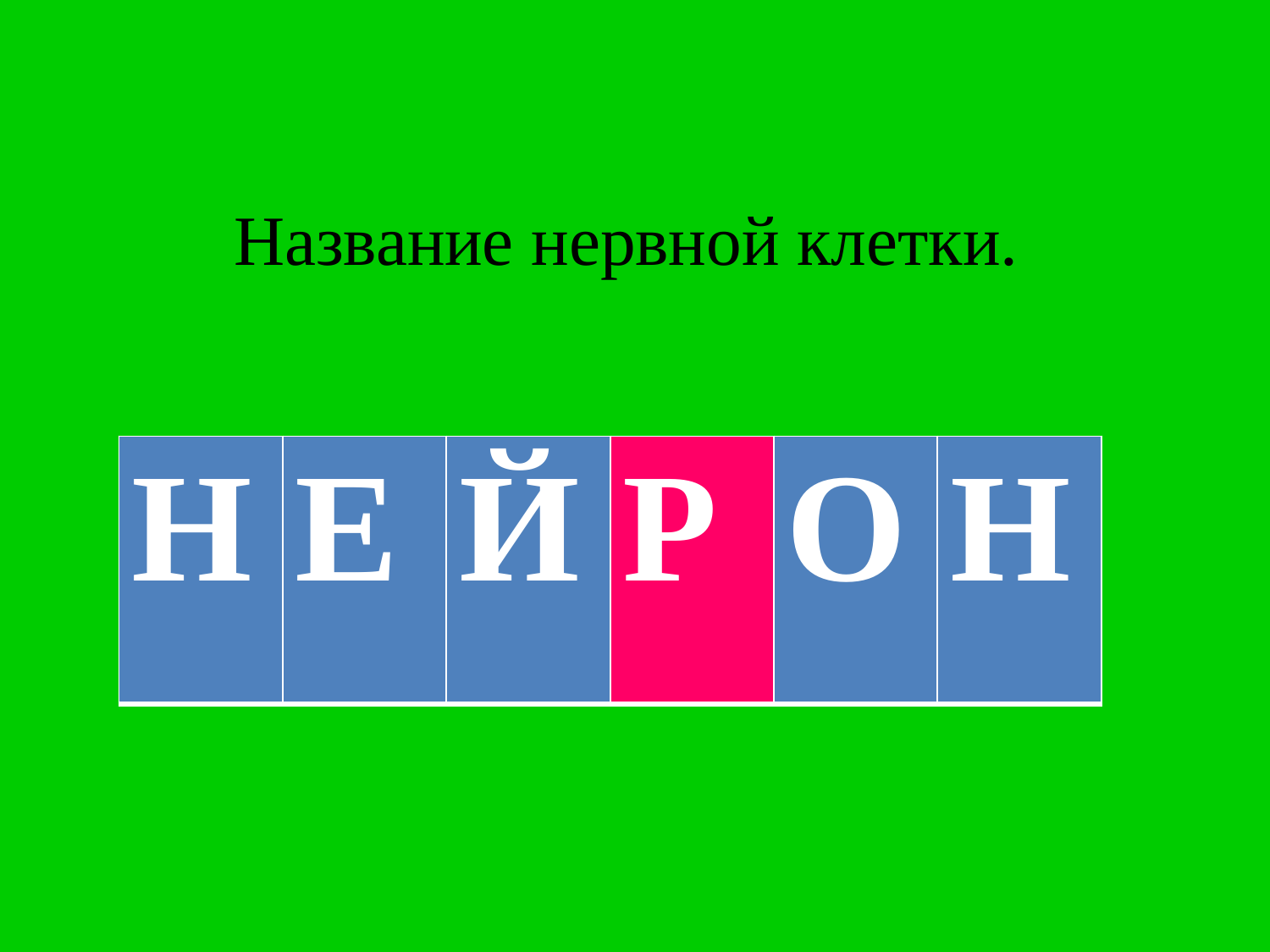

# Название нервной клетки.
|  |  |  |  |  |  |
| --- | --- | --- | --- | --- | --- |
| Н | Е | Й | Р | О | Н |
| --- | --- | --- | --- | --- | --- |